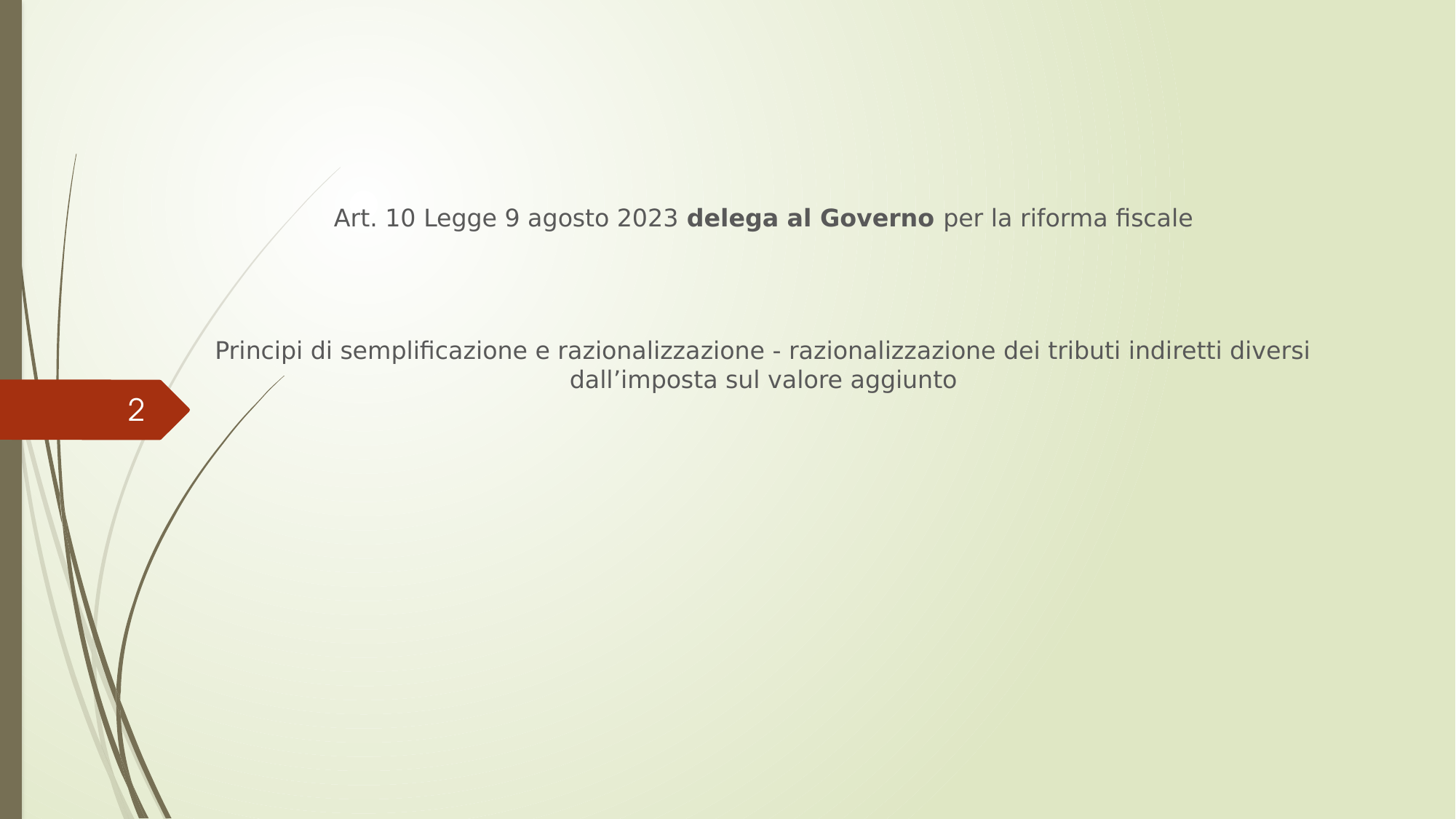

Art. 10 Legge 9 agosto 2023 delega al Governo per la riforma fiscale

Principi di semplificazione e razionalizzazione - razionalizzazione dei tributi indiretti diversi dall’imposta sul valore aggiunto

2